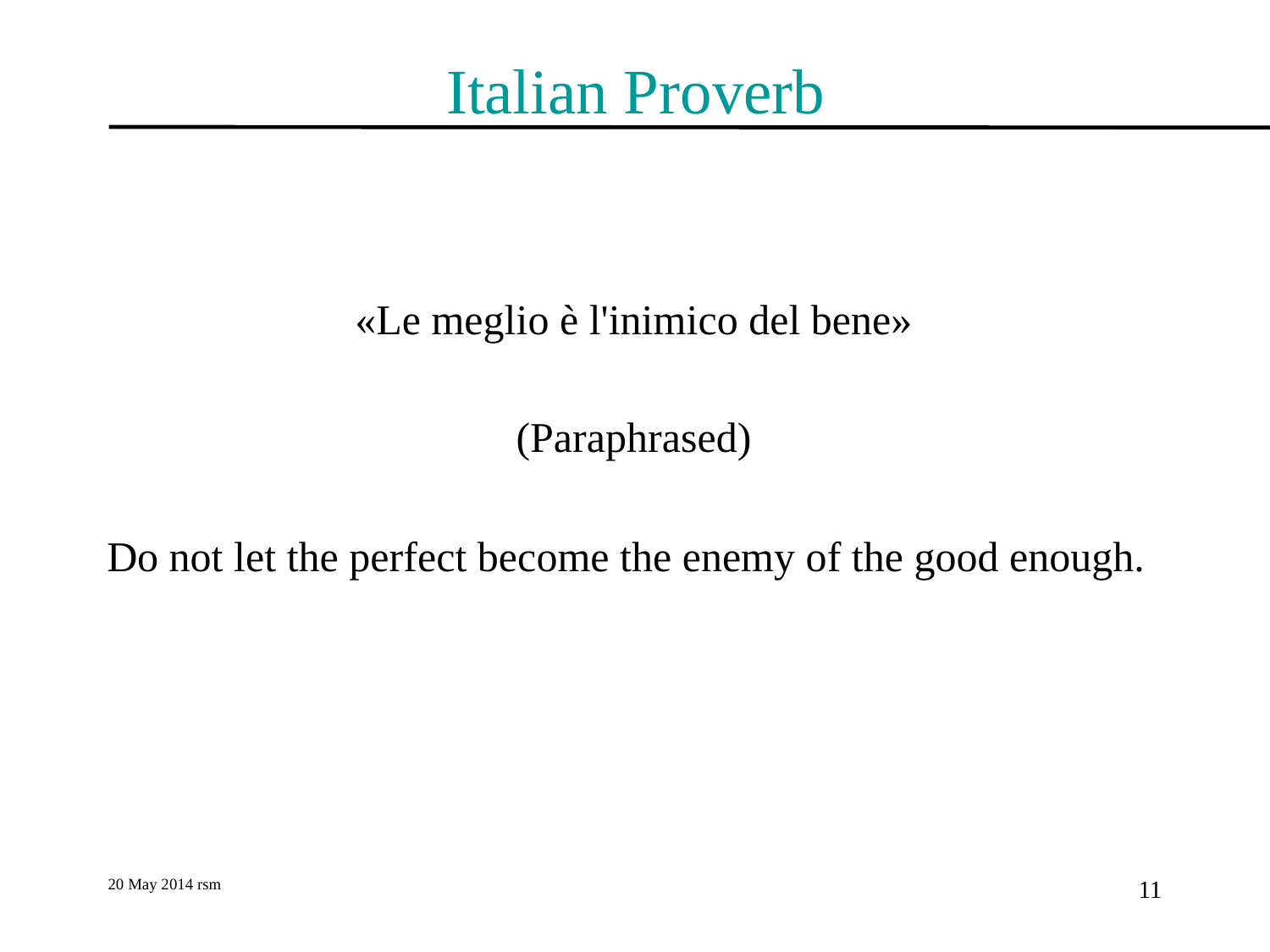

# Italian Proverb

«Le meglio è l'inimico del bene»

(Paraphrased)

Do not let the perfect become the enemy of the good enough.
20 May 2014 rsm
11